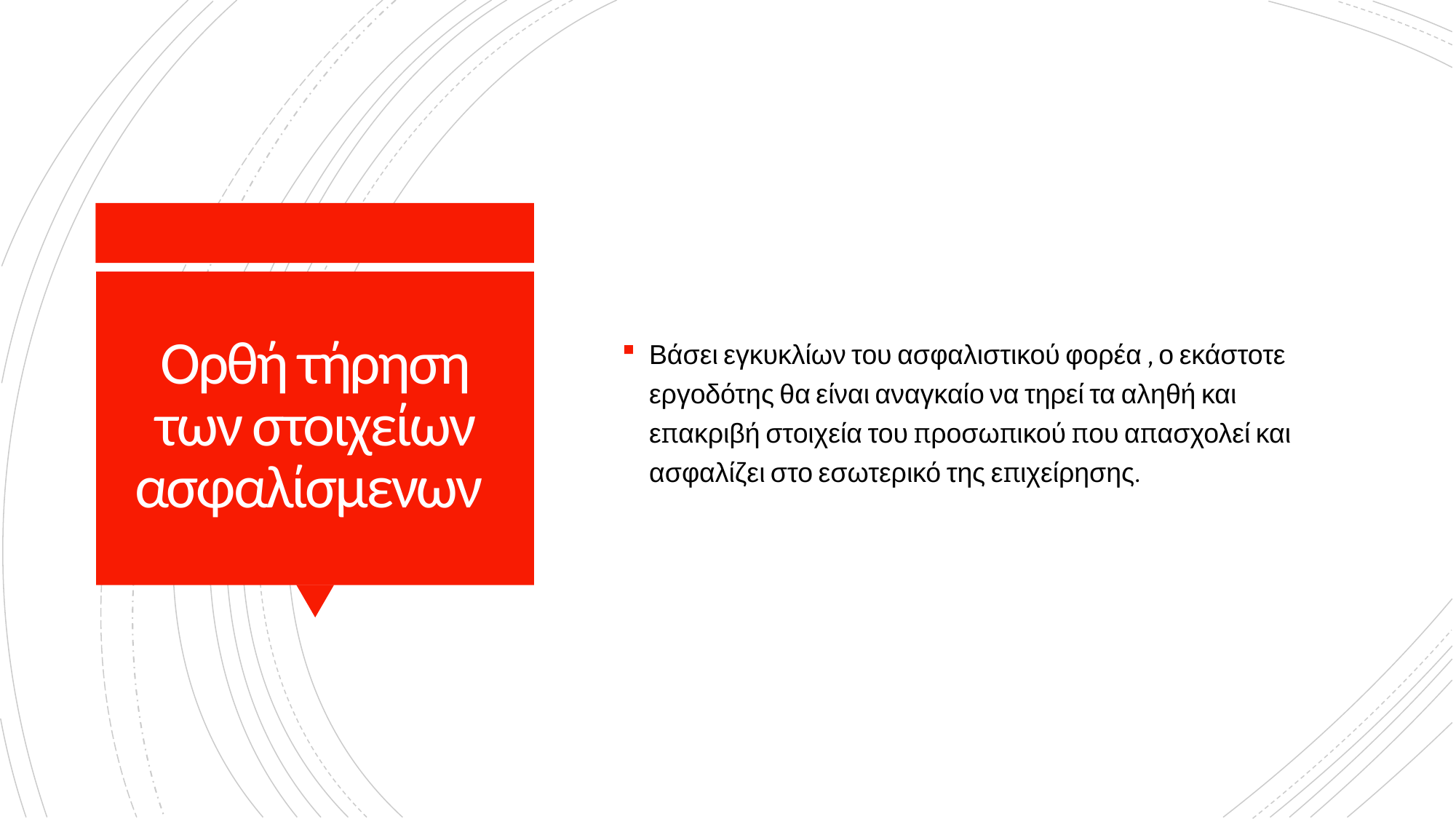

Βάσει εγκυκλίων του ασφαλιστικού φορέα , ο εκάστοτε εργοδότης θα είναι αναγκαίο να τηρεί τα αληθή και επακριβή στοιχεία του προσωπικού που απασχολεί και ασφαλίζει στο εσωτερικό της επιχείρησης.
# Ορθή τήρηση των στοιχείων ασφαλίσμενων